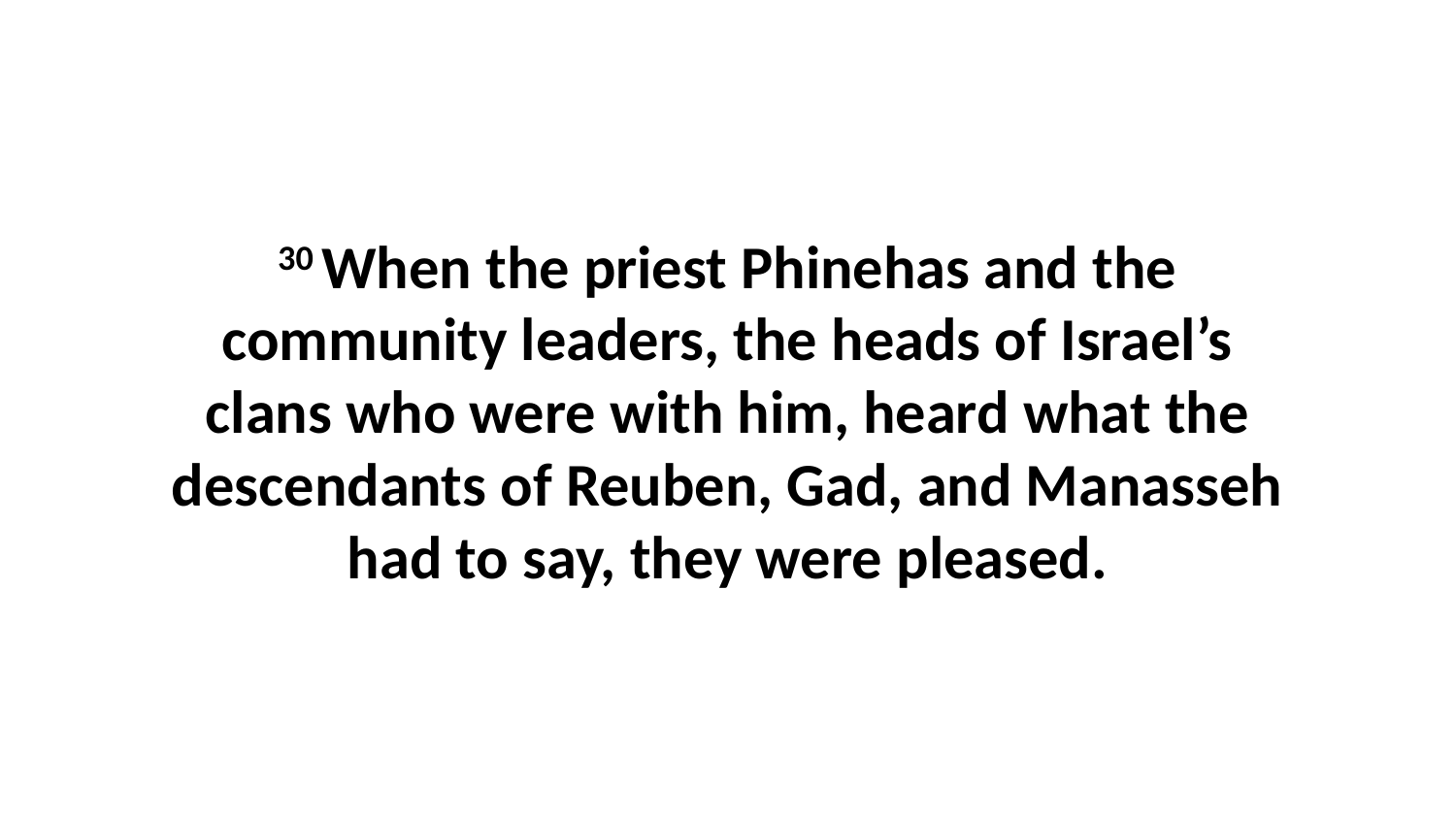

30 When the priest Phinehas and the community leaders, the heads of Israel’s clans who were with him, heard what the descendants of Reuben, Gad, and Manasseh had to say, they were pleased.